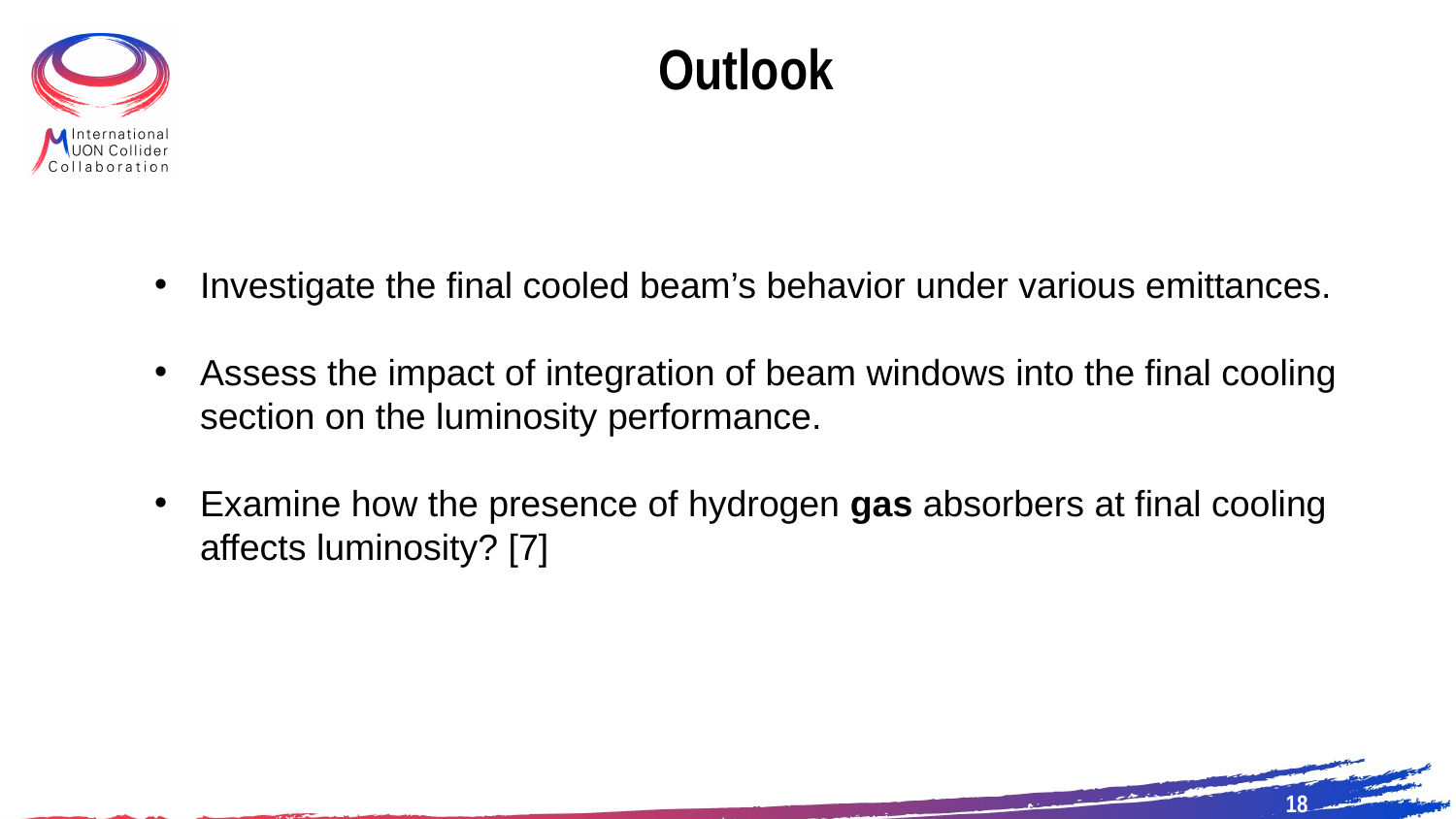

# Outlook
Investigate the final cooled beam’s behavior under various emittances.

Assess the impact of integration of beam windows into the final cooling section on the luminosity performance.

Examine how the presence of hydrogen gas absorbers at final cooling affects luminosity? [7]
18